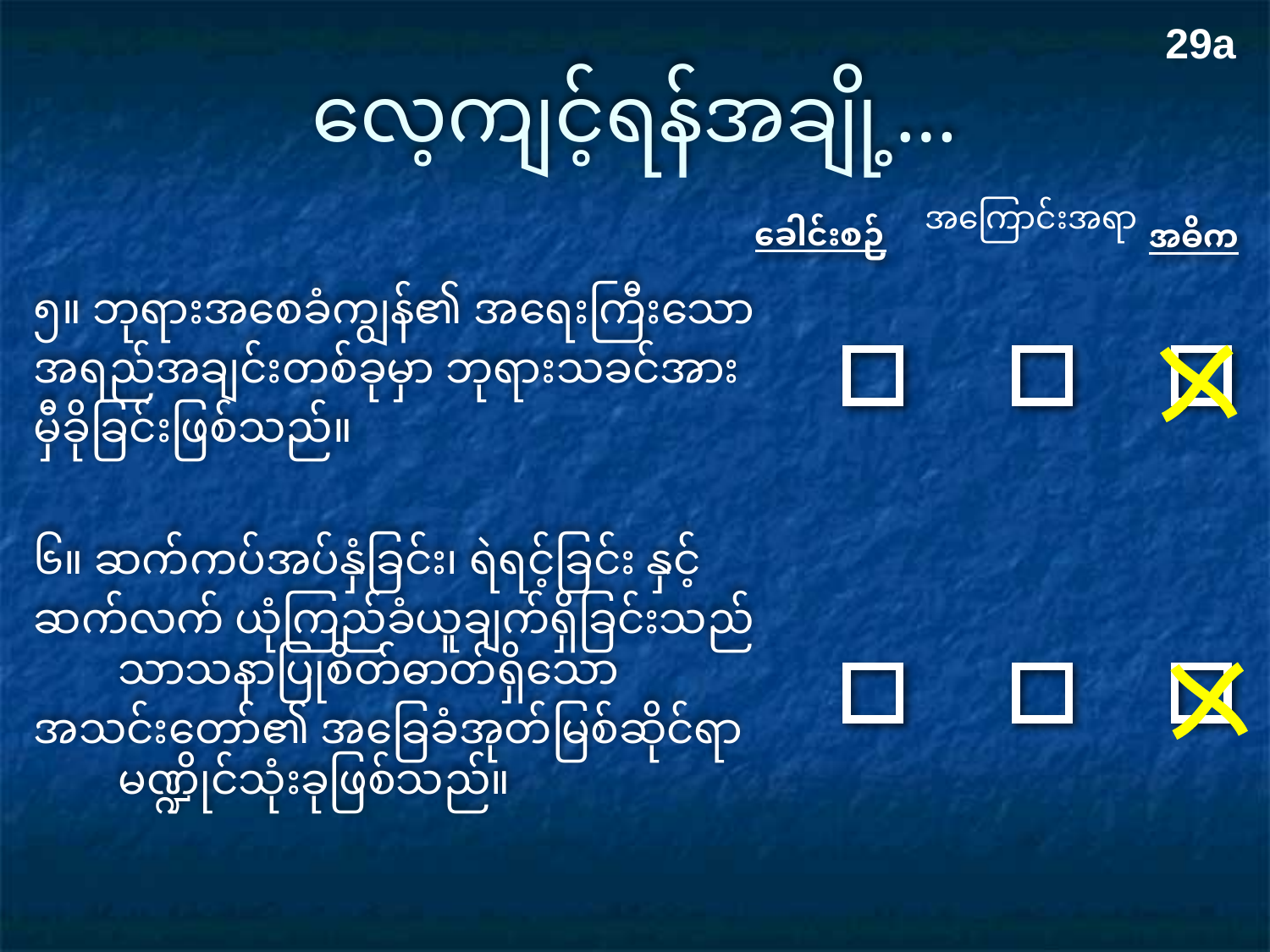

29a
# လေ့ကျင့်ရန်အချို့…
အကြောင်းအရာ
ခေါင်းစဉ်
အဓိက
၅။ ဘုရားအစေခံကျွန်၏ အရေးကြီးသော
အရည်အချင်းတစ်ခုမှာ ဘုရားသခင်အား
မှီခိုခြင်းဖြစ်သည်။

၆။ ဆက်ကပ်အပ်နှံခြင်း၊ ရဲရင့်ခြင်း နှင့်
ဆက်လက် ယုံကြည်ခံယူချက်ရှိခြင်းသည် သာသနာပြုစိတ်ဓာတ်ရှိသော
အသင်းတော်၏ အခြေခံအုတ်မြစ်ဆိုင်ရာ မဏ္ဍိုင်သုံးခုဖြစ်သည်။